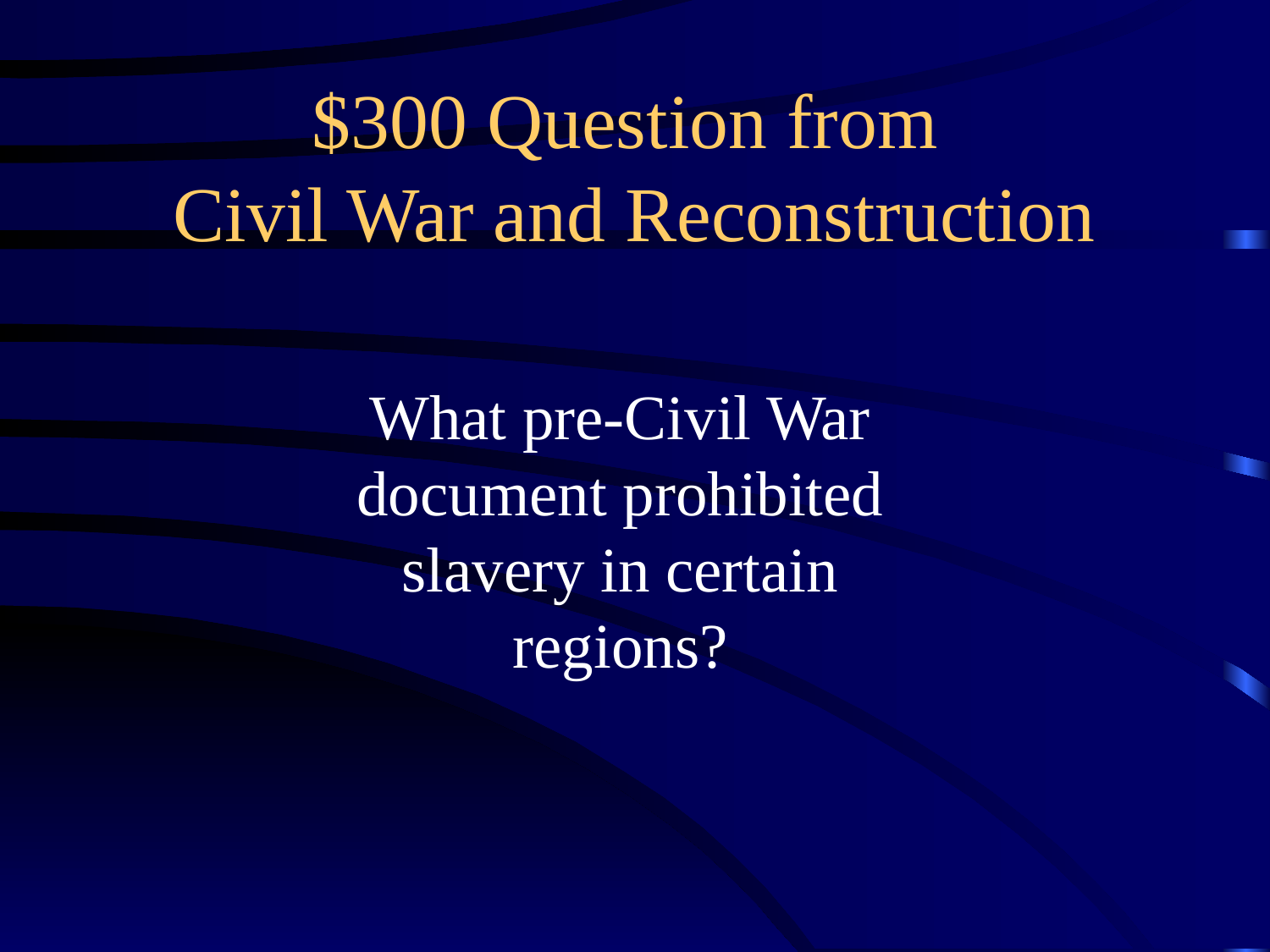

# $300 Question from Civil War and Reconstruction
What pre-Civil War document prohibited slavery in certain regions?